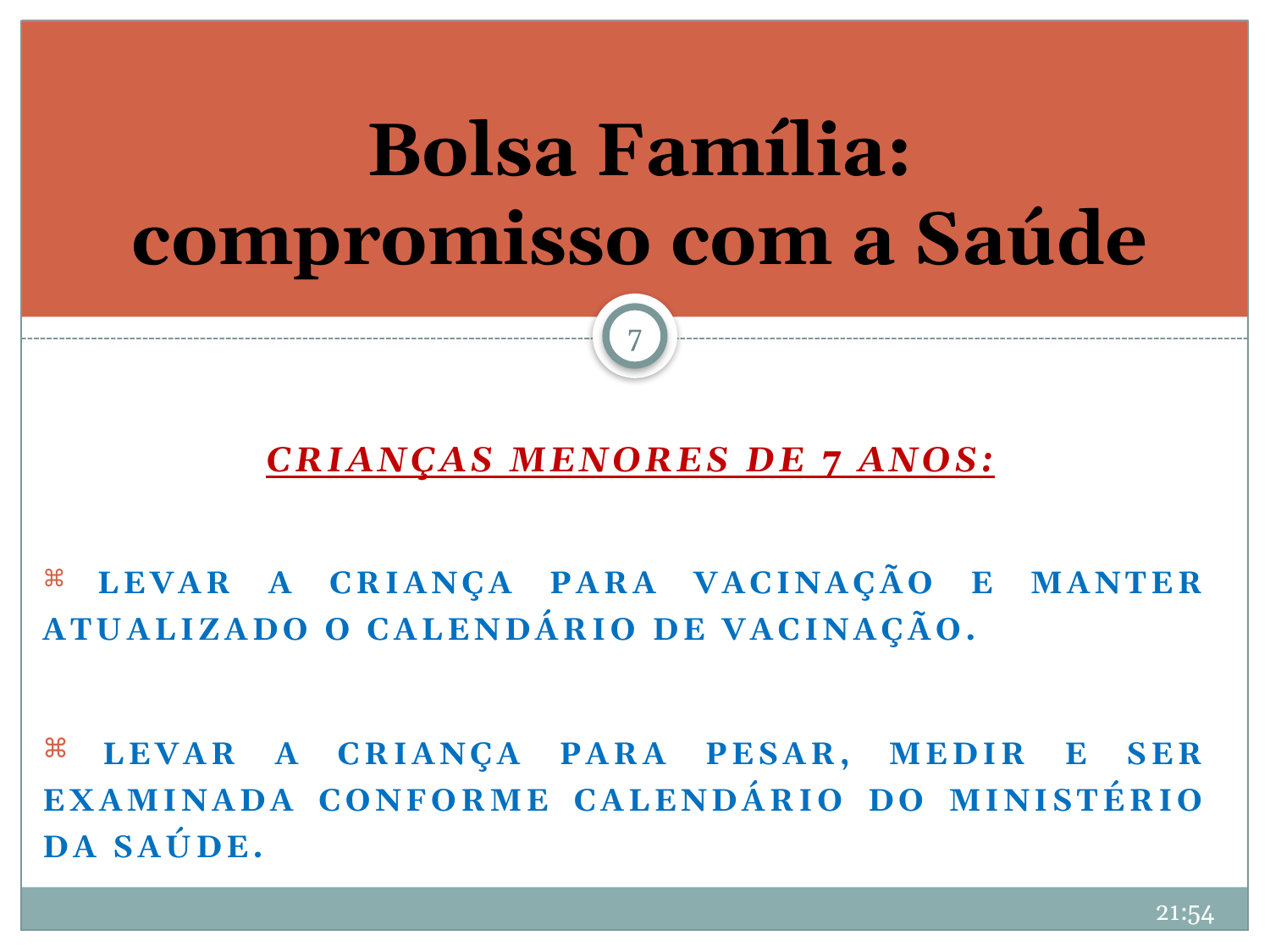

# Bolsa Família: compromisso com a Saúde
7

 CRIANÇAS MENORES DE 7 ANOS:

 LEVAR A CRIANÇA PARA VACINAÇÃO E MANTER ATUALIZADO O CALENDÁRIO DE VACINAÇÃO.

 LEVAR A CRIANÇA PARA PESAR, MEDIR E SER EXAMINADA CONFORME CALENDÁRIO DO MINISTÉRIO DA SAÚDE.

21:54